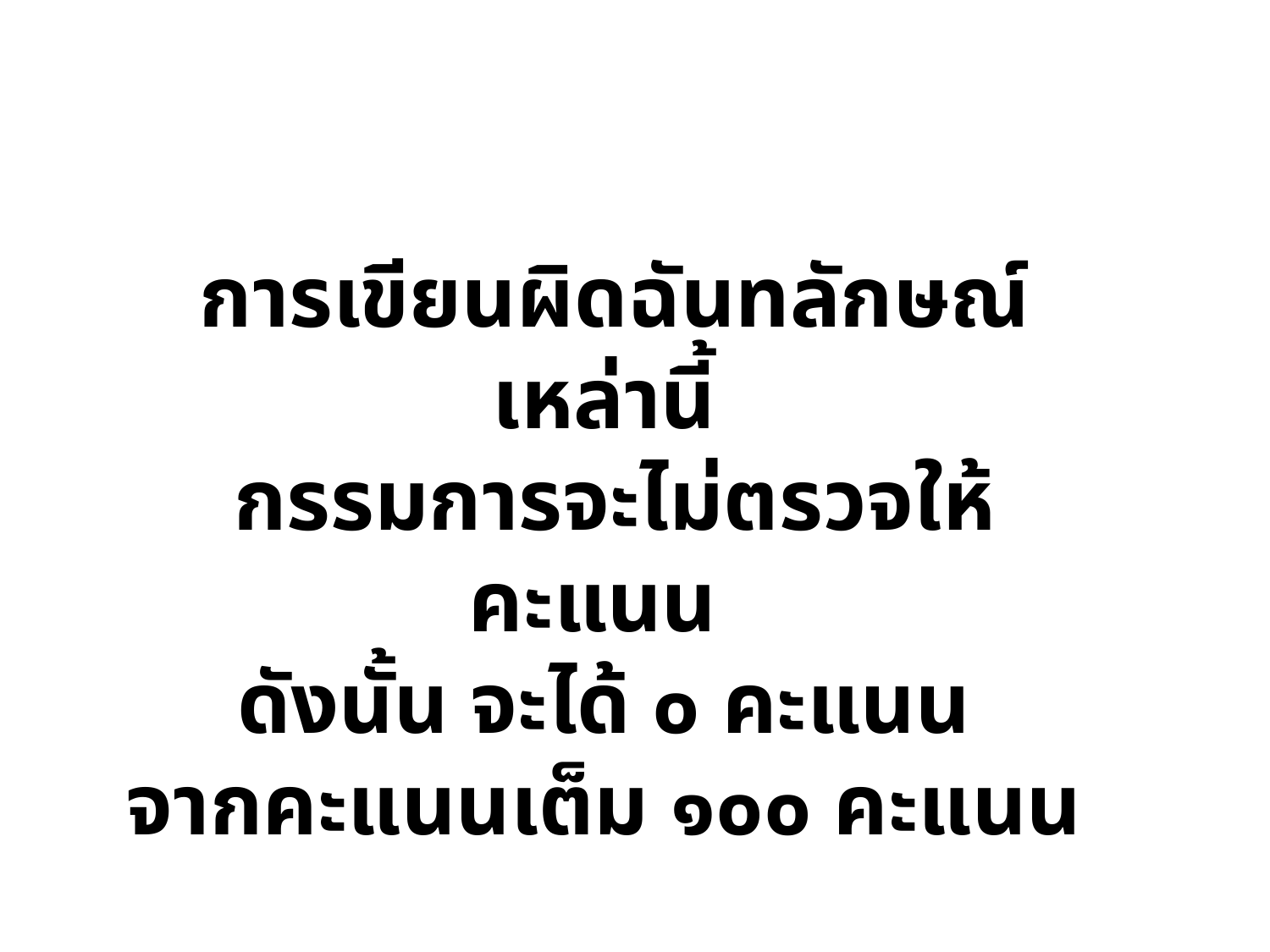

การเขียนผิดฉันทลักษณ์เหล่านี้
กรรมการจะไม่ตรวจให้คะแนน
ดังนั้น จะได้ ๐ คะแนน
จากคะแนนเต็ม ๑๐๐ คะแนน